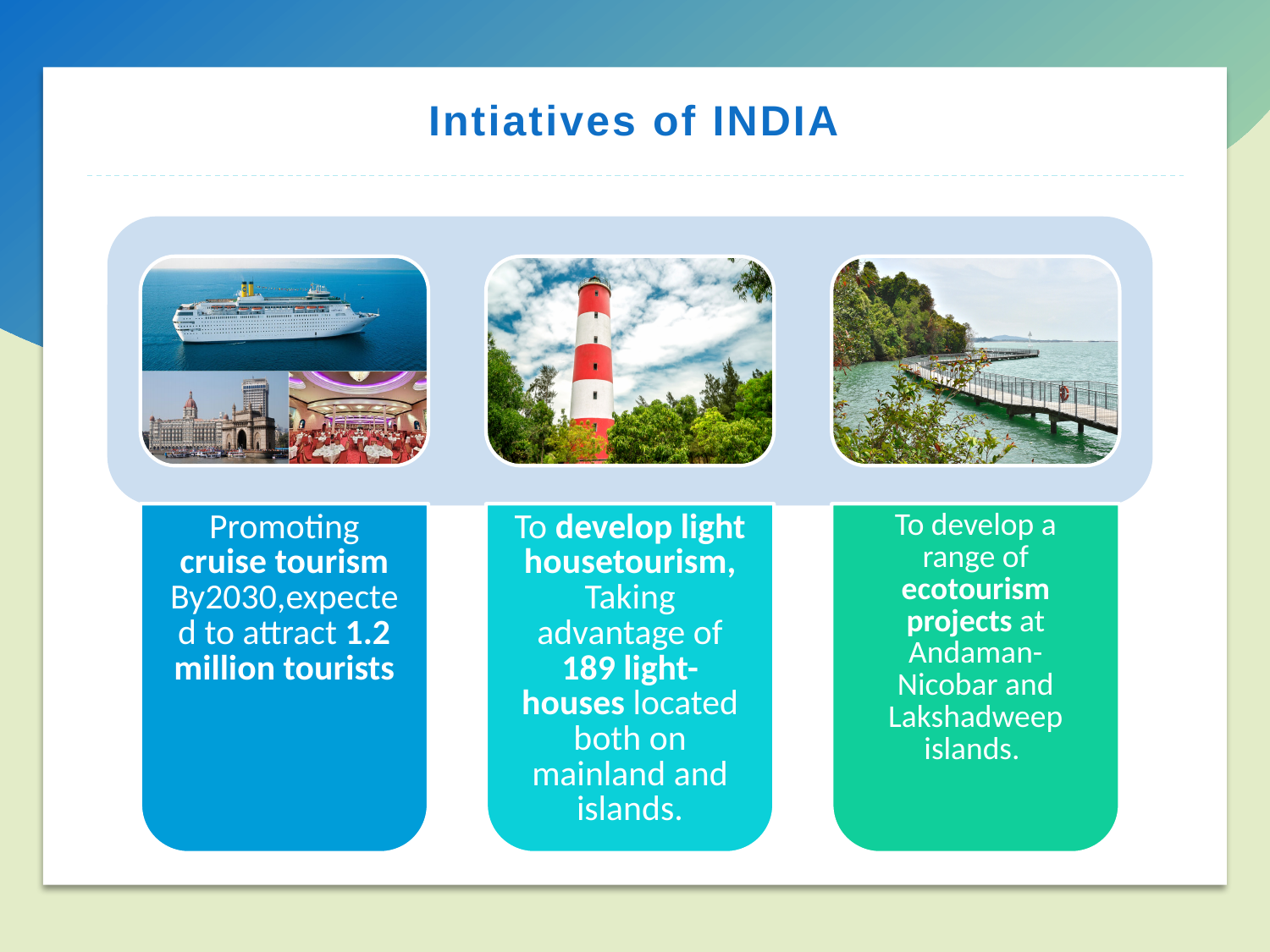

# Intiatives of INDIA
Promoting cruise tourism
By2030,expected to attract 1.2 million tourists
To develop light housetourism,
Taking advantage of 189 light-houses located both on mainland and islands.
To develop a range of ecotourism projects at Andaman-Nicobar and Lakshadweep islands.